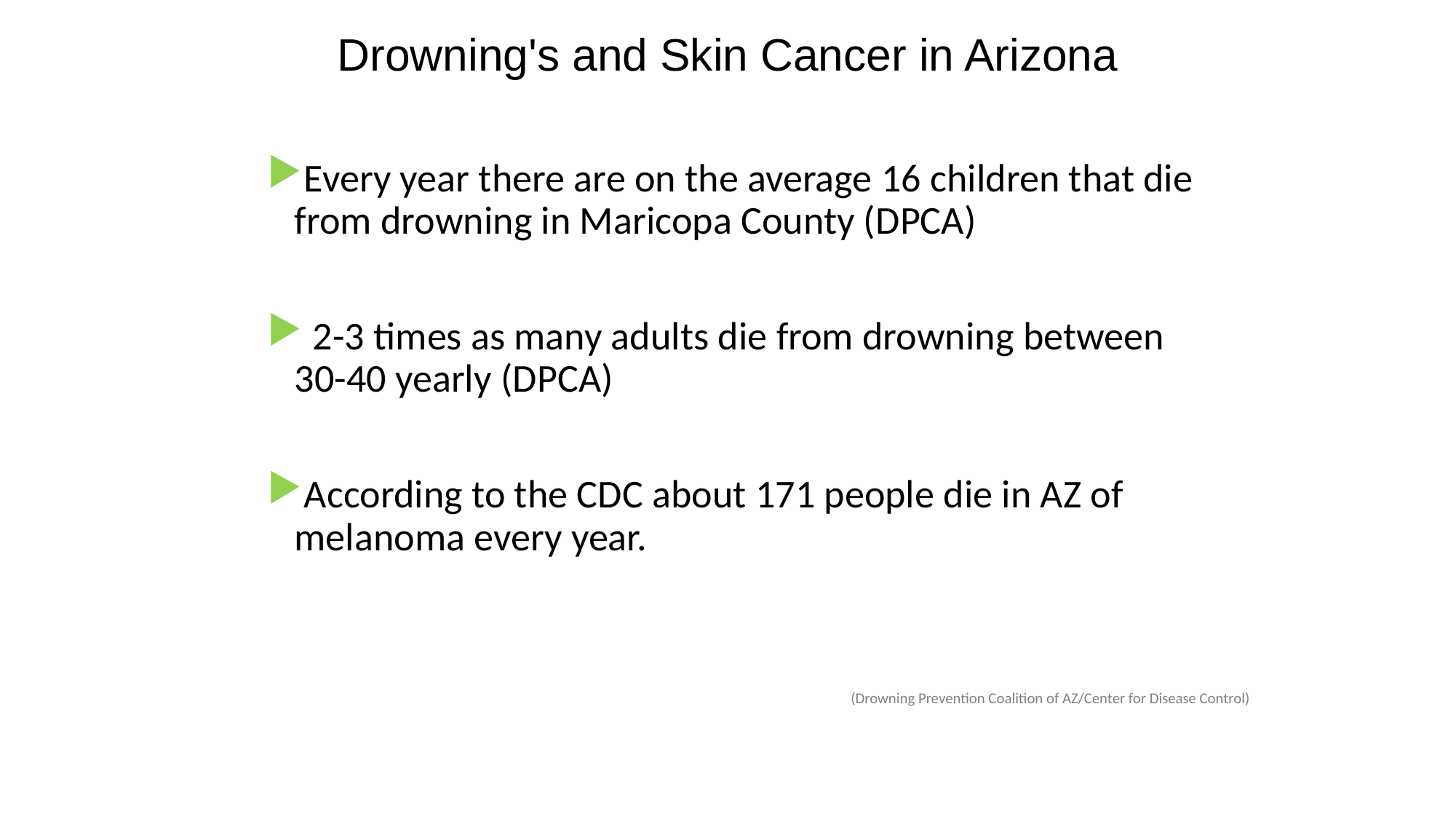

# Drowning's and Skin Cancer in Arizona
Every year there are on the average 16 children that die from drowning in Maricopa County (DPCA)

 2-3 times as many adults die from drowning between 30-40 yearly (DPCA)

According to the CDC about 171 people die in AZ of melanoma every year.

 (Drowning Prevention Coalition of AZ/Center for Disease Control)